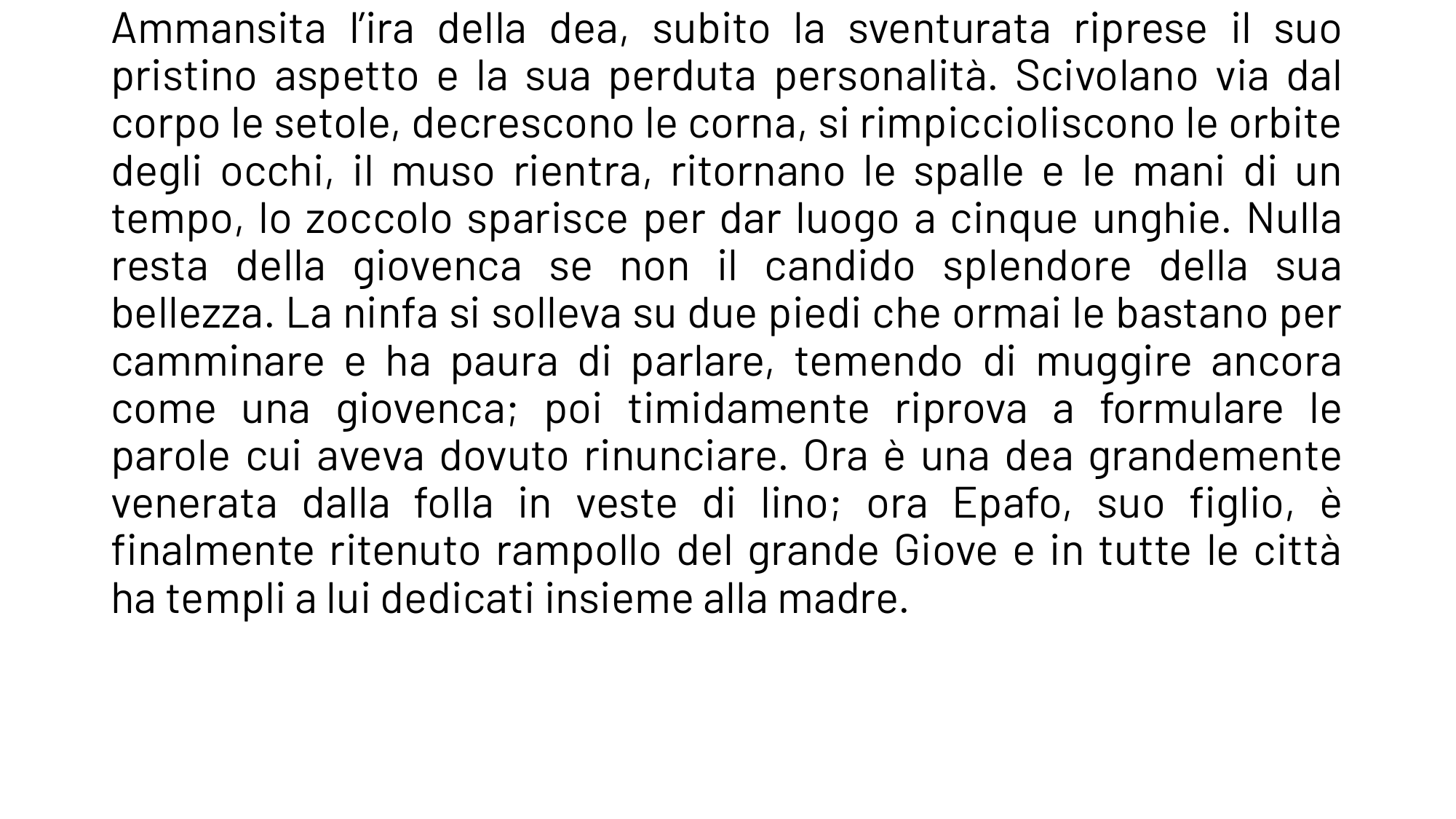

Ammansita l’ira della dea, subito la sventurata riprese il suo pristino aspetto e la sua perduta personalità. Scivolano via dal corpo le setole, decrescono le corna, si rimpiccioliscono le orbite degli occhi, il muso rientra, ritornano le spalle e le mani di un tempo, lo zoccolo sparisce per dar luogo a cinque unghie. Nulla resta della giovenca se non il candido splendore della sua bellezza. La ninfa si solleva su due piedi che ormai le bastano per camminare e ha paura di parlare, temendo di muggire ancora come una giovenca; poi timidamente riprova a formulare le parole cui aveva dovuto rinunciare. Ora è una dea grandemente venerata dalla folla in veste di lino; ora Epafo, suo figlio, è finalmente ritenuto rampollo del grande Giove e in tutte le città ha templi a lui dedicati insieme alla madre.